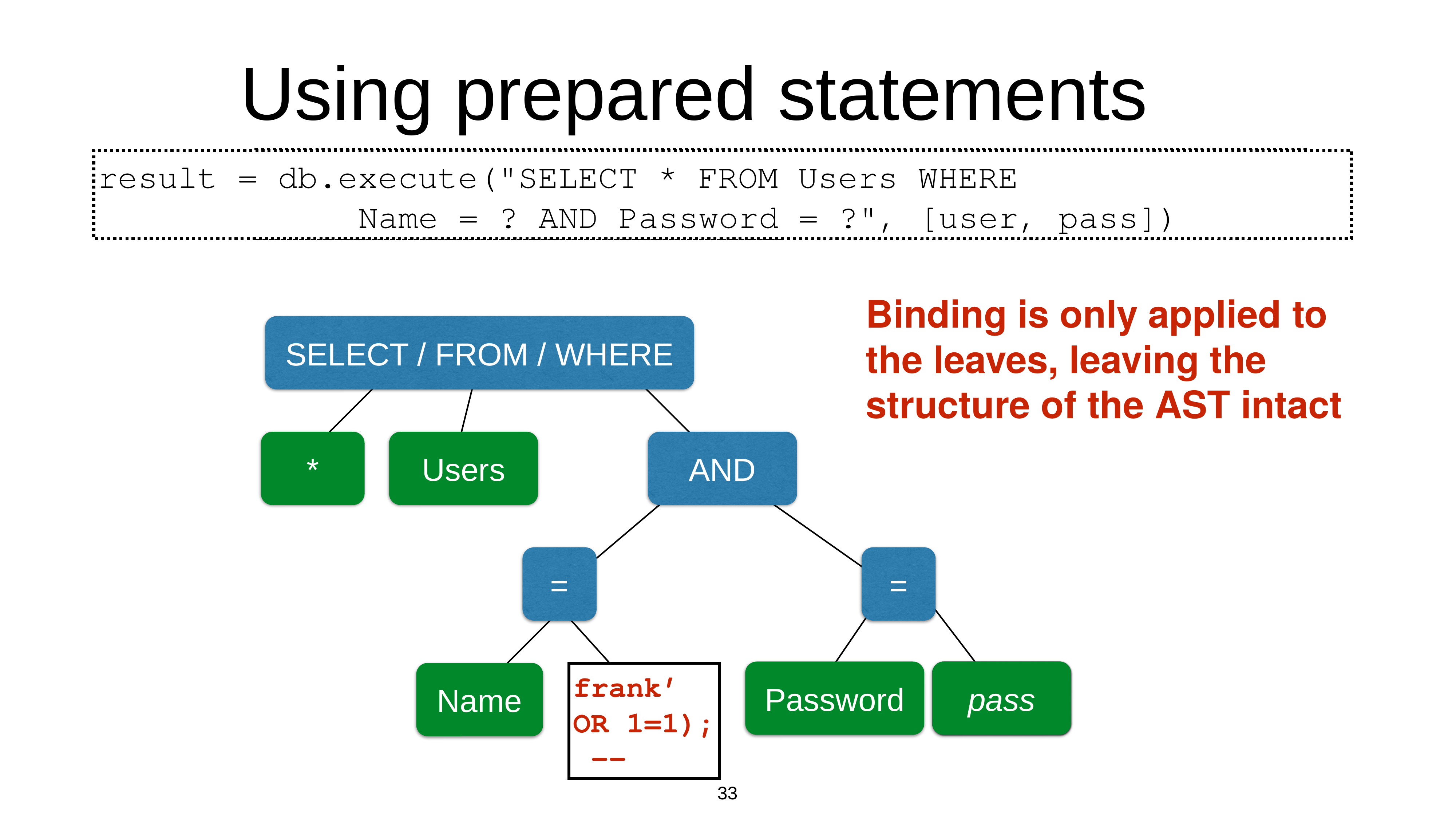

# Using prepared statements
result = db.execute “SELECT * FROM Users
       WHERE Name=‘#{user}’ AND Password=‘#{pass}’;”
result = db.execute("SELECT * FROM Users WHERE
             Name = ? AND Password = ?", [user, pass])
Binding is only applied to the leaves, leaving the structure of the AST intact
SELECT / FROM / WHERE

*
Users
AND

=
=

frank’
OR 1=1);
 --
pass
user
Password
?
Name
?
33